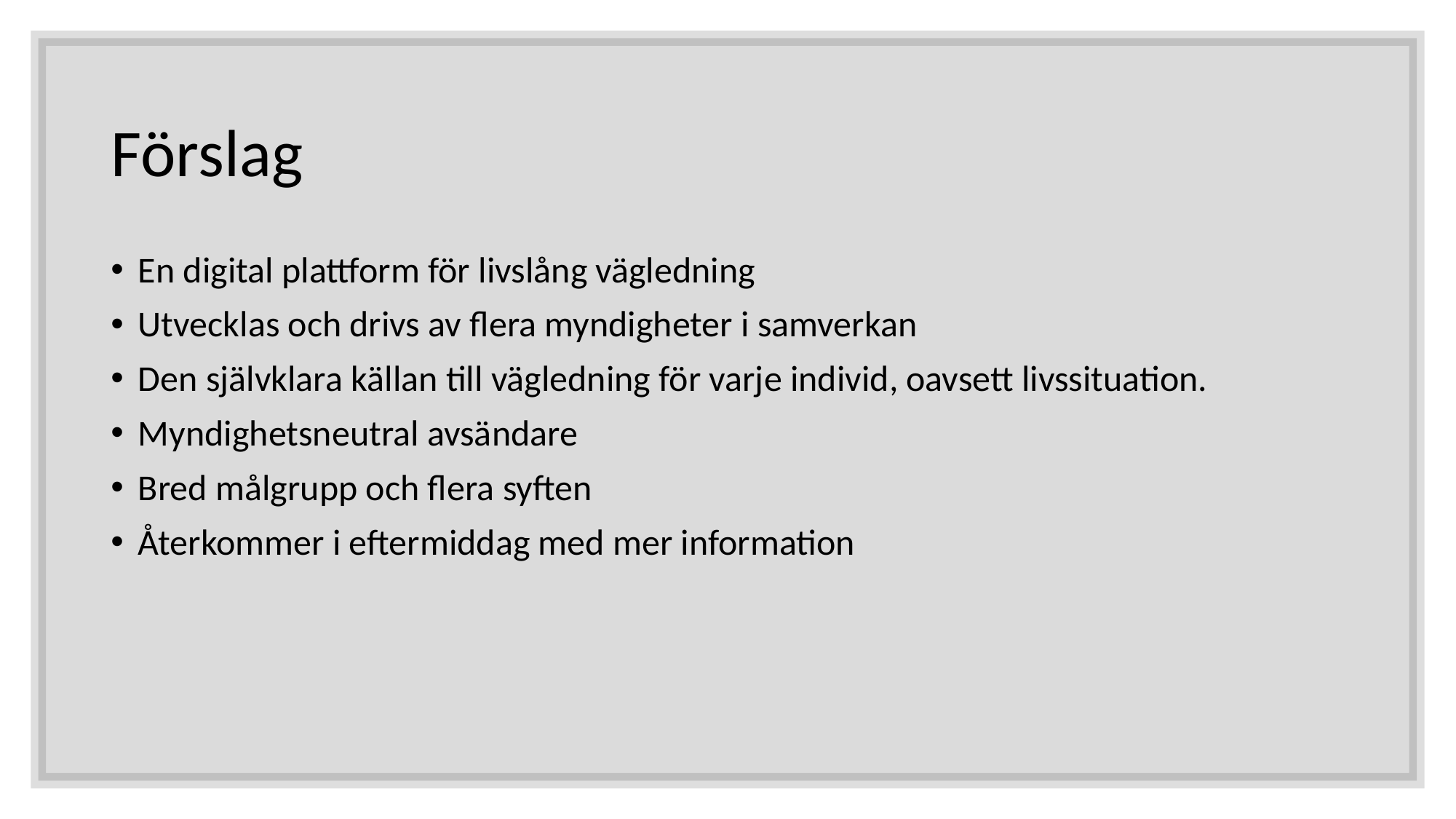

# Förslag
En digital plattform för livslång vägledning
Utvecklas och drivs av flera myndigheter i samverkan
Den självklara källan till vägledning för varje individ, oavsett livssituation.
Myndighetsneutral avsändare
Bred målgrupp och flera syften
Återkommer i eftermiddag med mer information